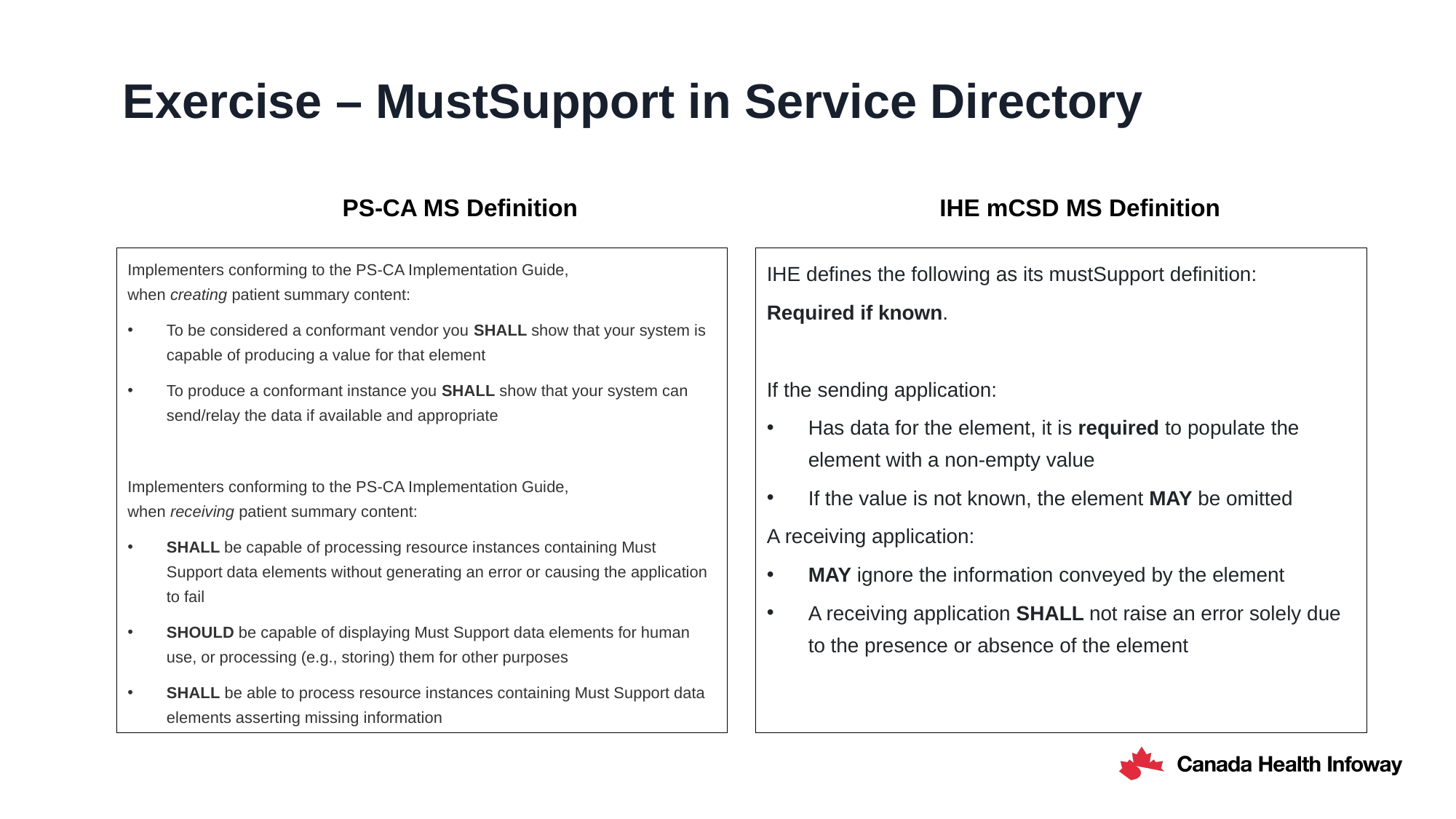

# Exercise – MustSupport in Service Directory
IHE mCSD MS Definition
PS-CA MS Definition
Implementers conforming to the PS-CA Implementation Guide, when creating patient summary content:
To be considered a conformant vendor you SHALL show that your system is capable of producing a value for that element
To produce a conformant instance you SHALL show that your system can send/relay the data if available and appropriate

Implementers conforming to the PS-CA Implementation Guide, when receiving patient summary content:
SHALL be capable of processing resource instances containing Must Support data elements without generating an error or causing the application to fail
SHOULD be capable of displaying Must Support data elements for human use, or processing (e.g., storing) them for other purposes
SHALL be able to process resource instances containing Must Support data elements asserting missing information
IHE defines the following as its mustSupport definition:
Required if known.

If the sending application:
Has data for the element, it is required to populate the element with a non-empty value
If the value is not known, the element MAY be omitted
A receiving application:
MAY ignore the information conveyed by the element
A receiving application SHALL not raise an error solely due to the presence or absence of the element